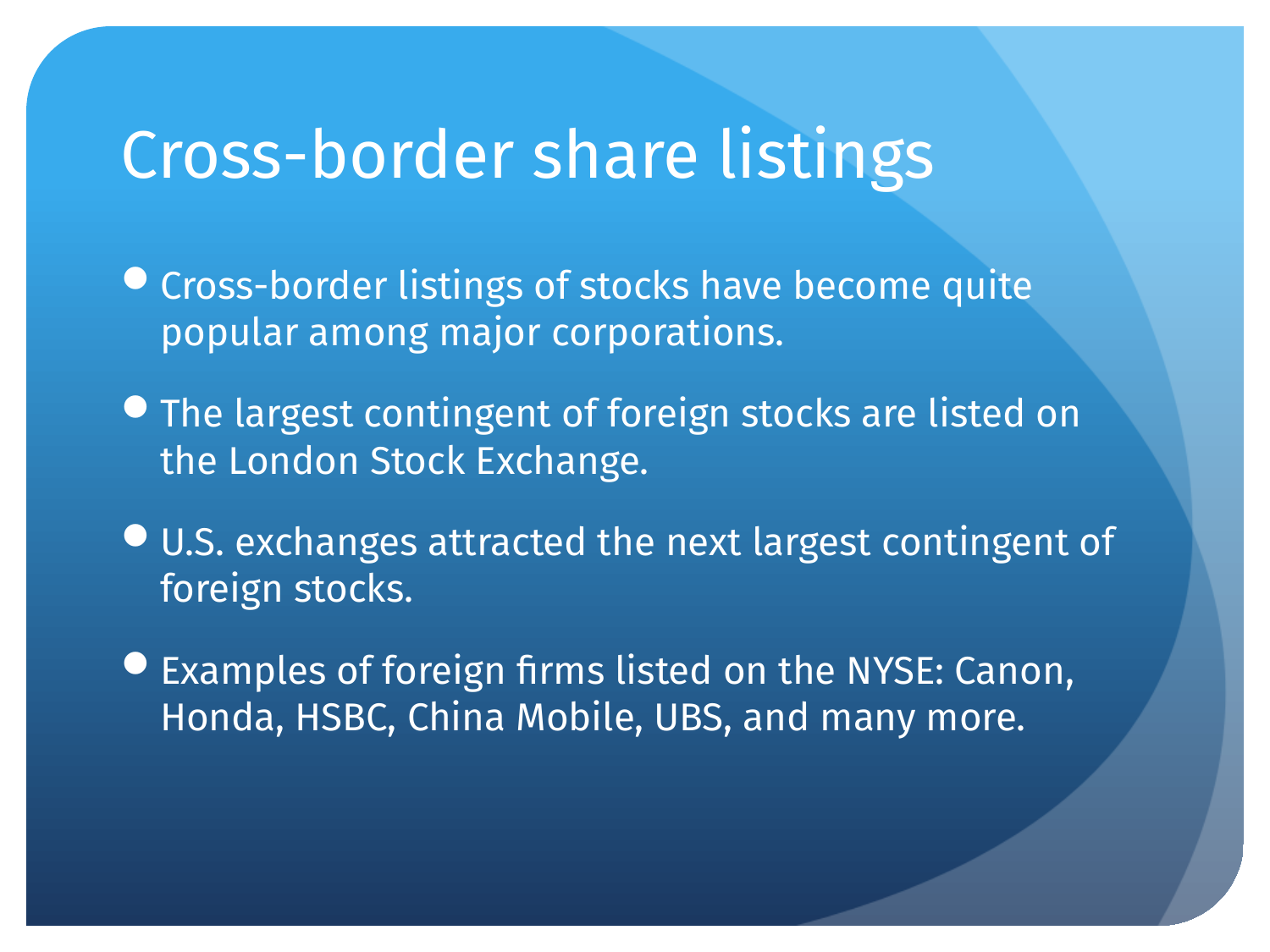

# Cross-border share listings
Cross-border listings of stocks have become quite popular among major corporations.
The largest contingent of foreign stocks are listed on the London Stock Exchange.
U.S. exchanges attracted the next largest contingent of foreign stocks.
Examples of foreign firms listed on the NYSE: Canon, Honda, HSBC, China Mobile, UBS, and many more.